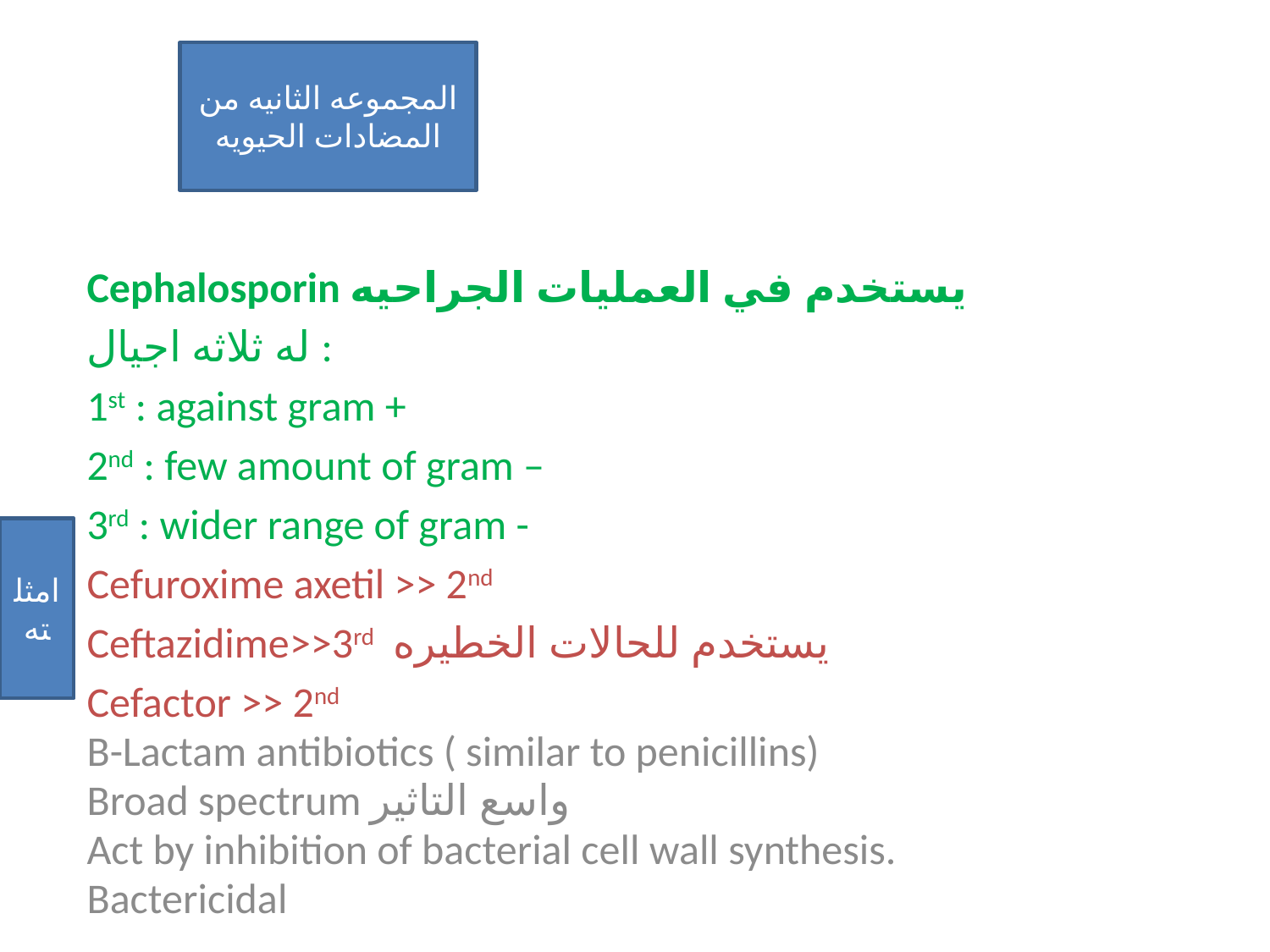

المجموعه الثانيه من المضادات الحيويه
Cephalosporin يستخدم في العمليات الجراحيه
له ثلاثه اجيال :
1st : against gram +
2nd : few amount of gram –
3rd : wider range of gram -
Cefuroxime axetil >> 2nd
Ceftazidime>>3rd  يستخدم للحالات الخطيره
Cefactor >> 2nd
B-Lactam antibiotics ( similar to penicillins)
Broad spectrum واسع التاثير
Act by inhibition of bacterial cell wall synthesis.
Bactericidal

امثلته